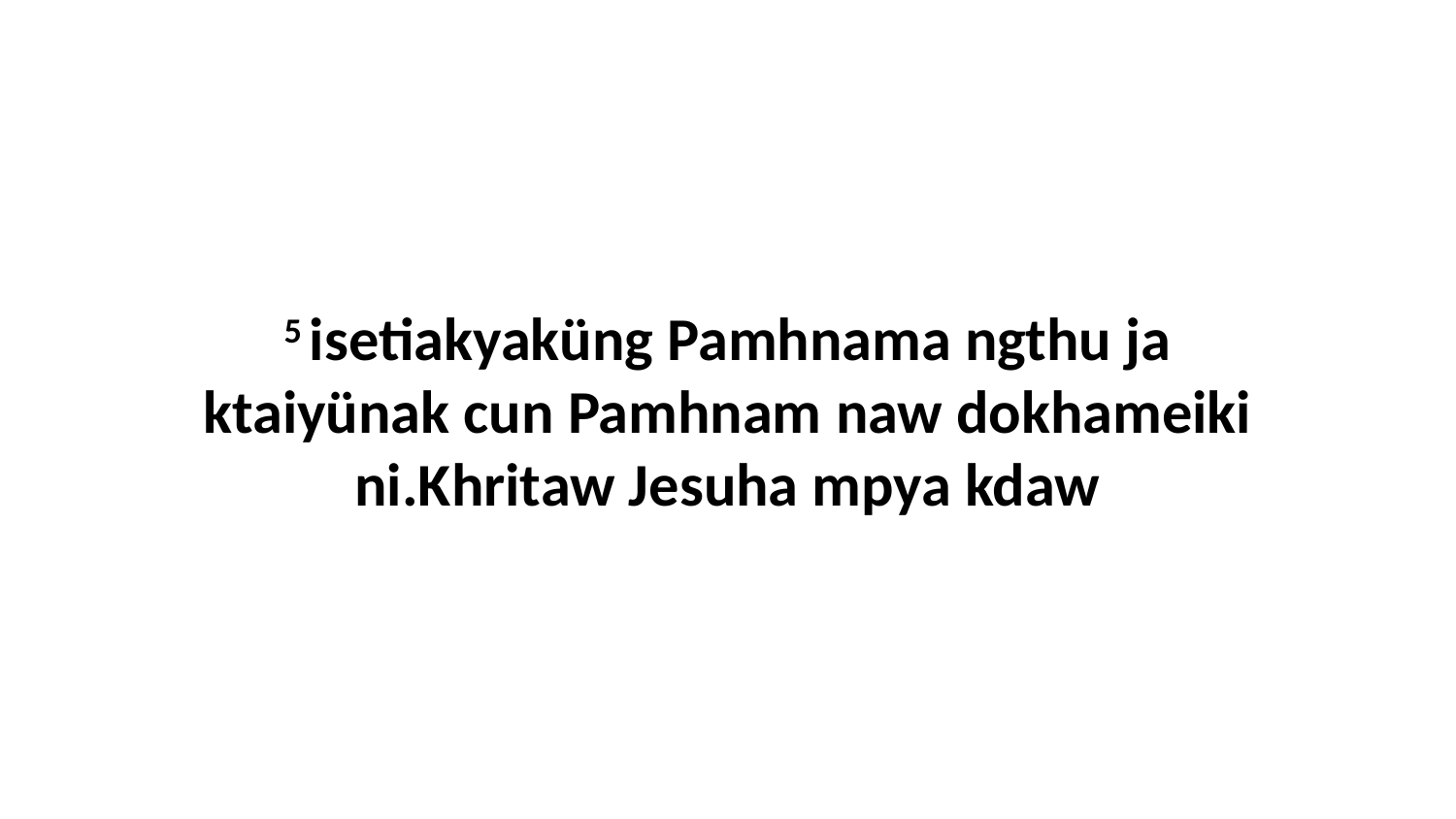

5 isetiakyaküng Pamhnama ngthu ja ktaiyünak cun Pamhnam naw dokhameiki ni.Khritaw Jesuha mpya kdaw